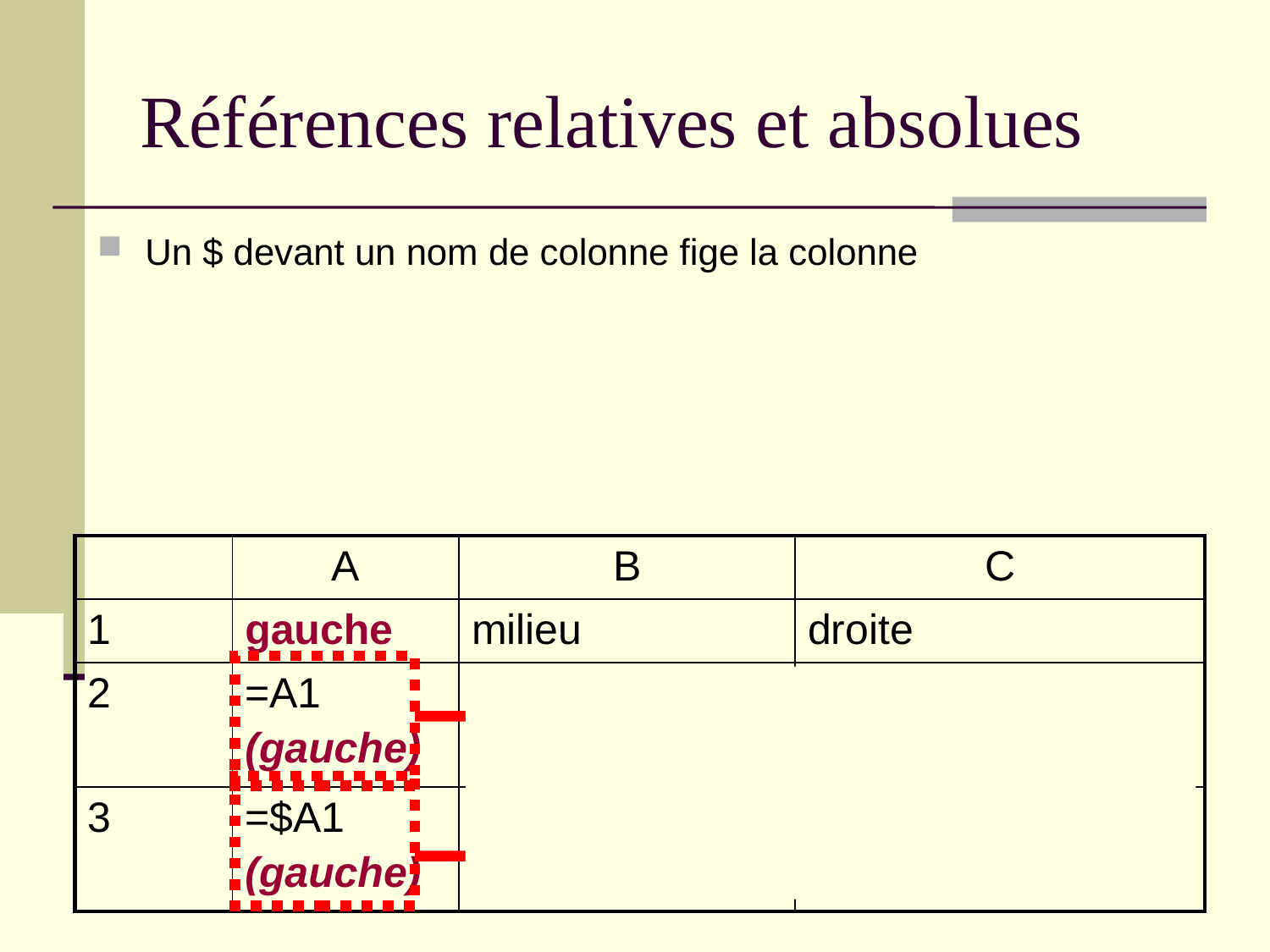

# Références relatives et absolues
Un $ devant un nom de colonne fige la colonne

|  | A | B | C |
| --- | --- | --- | --- |
| 1 | gauche | milieu | droite |
| 2 | =A1 (gauche) | =B1 (milieu) | =C1 (droite) |
| 3 | =$A1 (gauche) | =$A1 (gauche) | =$A1 (gauche) |